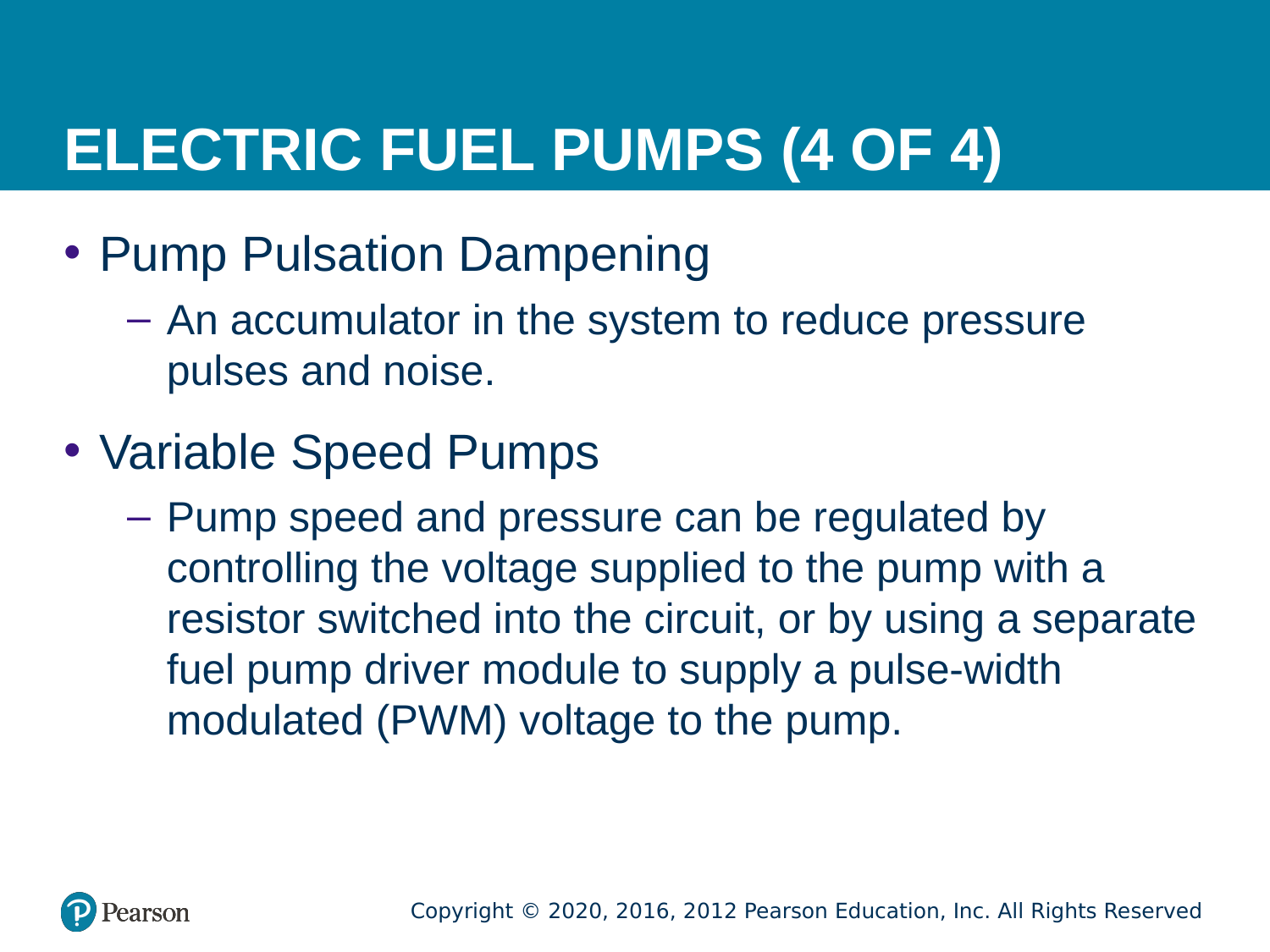

# ELECTRIC FUEL PUMPS (4 OF 4)
Pump Pulsation Dampening
An accumulator in the system to reduce pressure pulses and noise.
Variable Speed Pumps
Pump speed and pressure can be regulated by controlling the voltage supplied to the pump with a resistor switched into the circuit, or by using a separate fuel pump driver module to supply a pulse-width modulated (PWM) voltage to the pump.